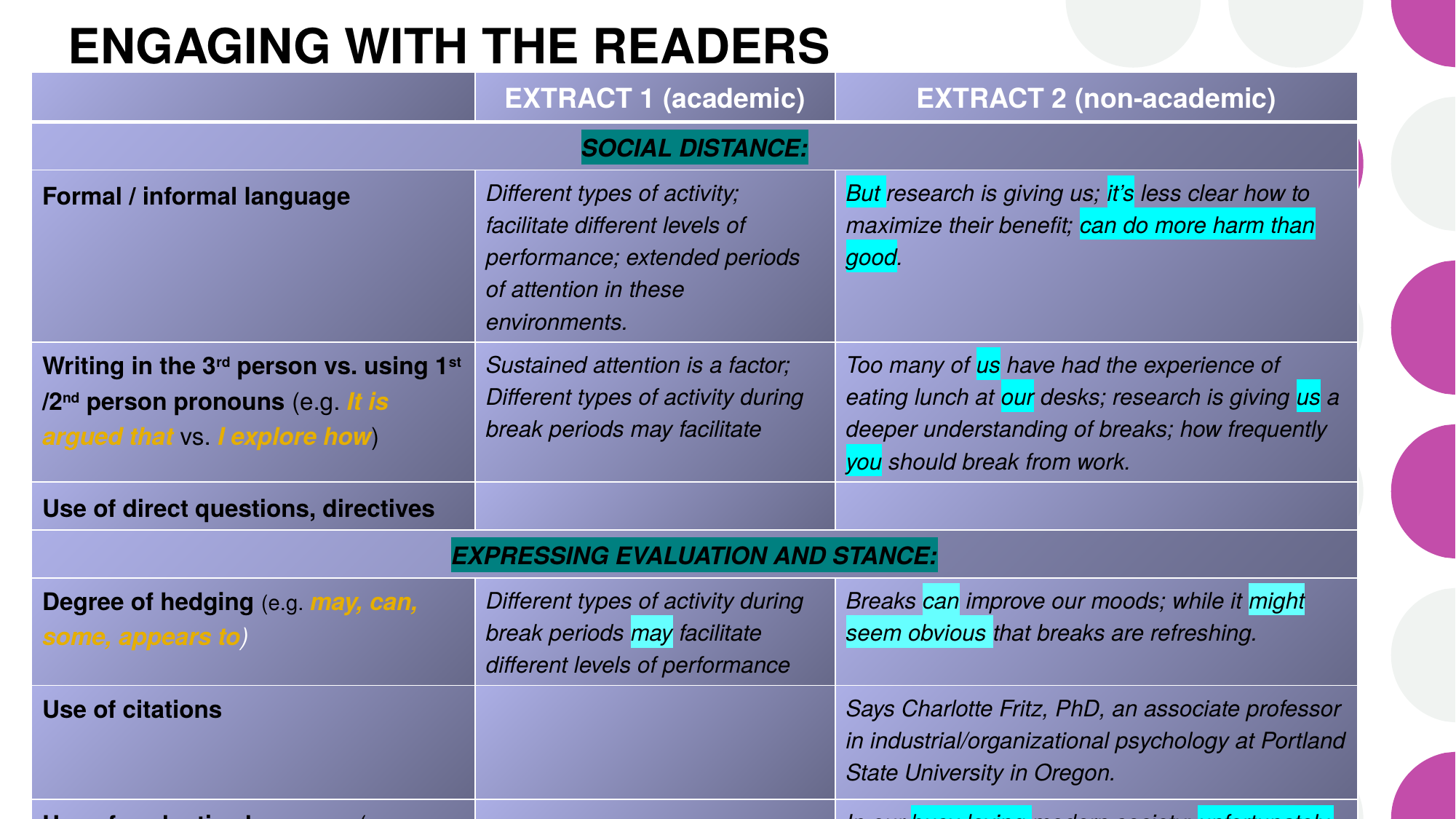

# ENGAGING WITH THE READERS
|  | EXTRACT 1 (academic) | EXTRACT 2 (non-academic) |
| --- | --- | --- |
| SOCIAL DISTANCE: |  |  |
| Formal / informal language | Different types of activity; facilitate different levels of performance; extended periods of attention in these environments. | But research is giving us; it’s less clear how to maximize their benefit; can do more harm than good. |
| Writing in the 3rd person vs. using 1st /2nd person pronouns (e.g. It is argued that vs. I explore how) | Sustained attention is a factor; Different types of activity during break periods may facilitate | Too many of us have had the experience of eating lunch at our desks; research is giving us a deeper understanding of breaks; how frequently you should break from work. |
| Use of direct questions, directives |  |  |
| EXPRESSING EVALUATION AND STANCE: |  |  |
| Degree of hedging (e.g. may, can, some, appears to) | Different types of activity during break periods may facilitate different levels of performance | Breaks can improve our moods; while it might seem obvious that breaks are refreshing. |
| Use of citations |  | Says Charlotte Fritz, PhD, an associate professor in industrial/organizational psychology at Portland State University in Oregon. |
| Use of evaluative language (e.g. intensifying adverbs clearly, strongly vs. limiting adverbs somewhat) |  | In our busy-loving modern society; unfortunately, powering through without a pause can do more harm than good. |